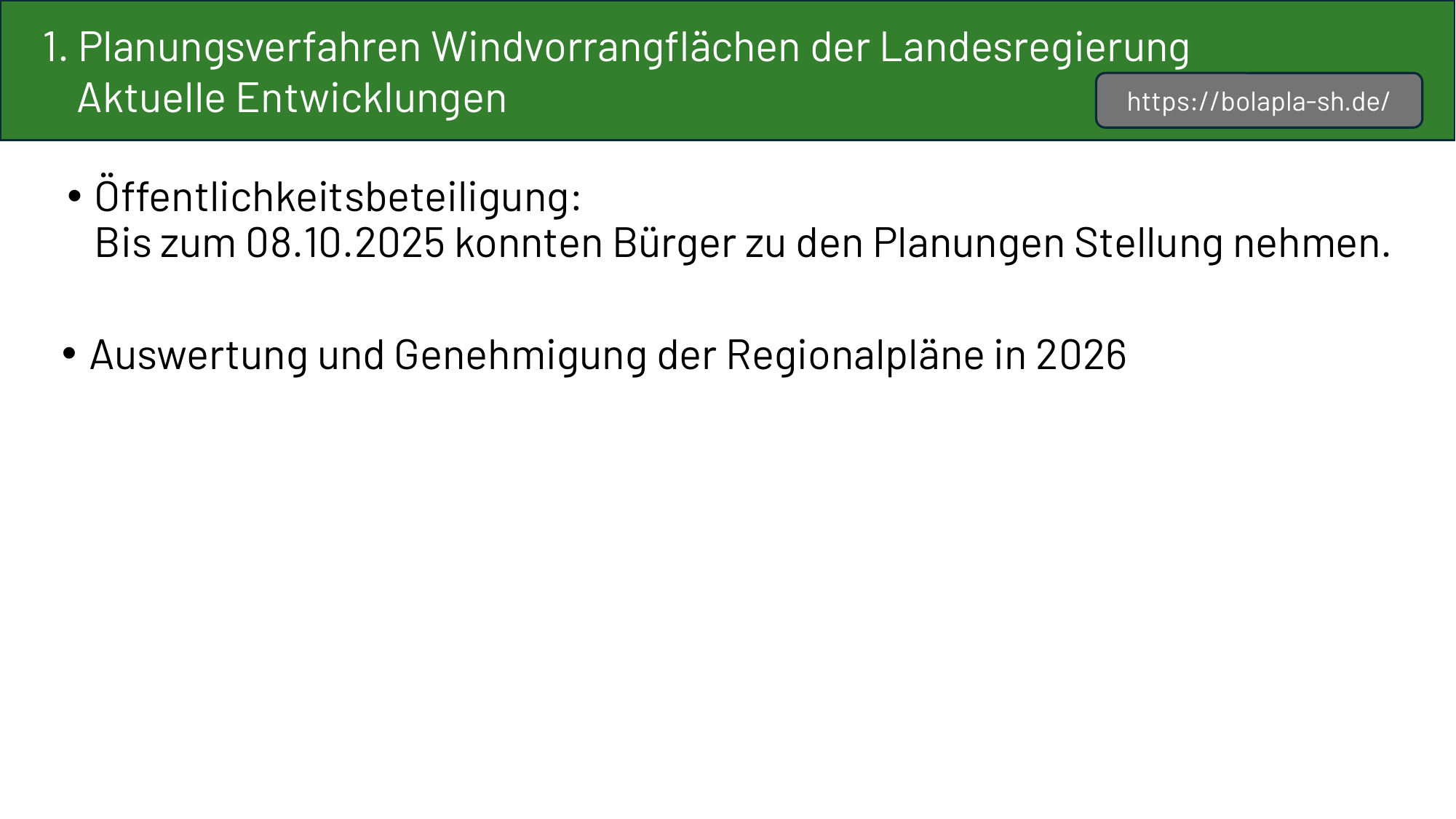

1. Planungsverfahren Windvorrangflächen der Landesregierung
    Aktuelle Entwicklungen
https://bolapla-sh.de/
Öffentlichkeitsbeteiligung:
Bis zum 08.10.2025 konnten Bürger zu den Planungen Stellung nehmen.
Auswertung und Genehmigung der Regionalpläne in 2026